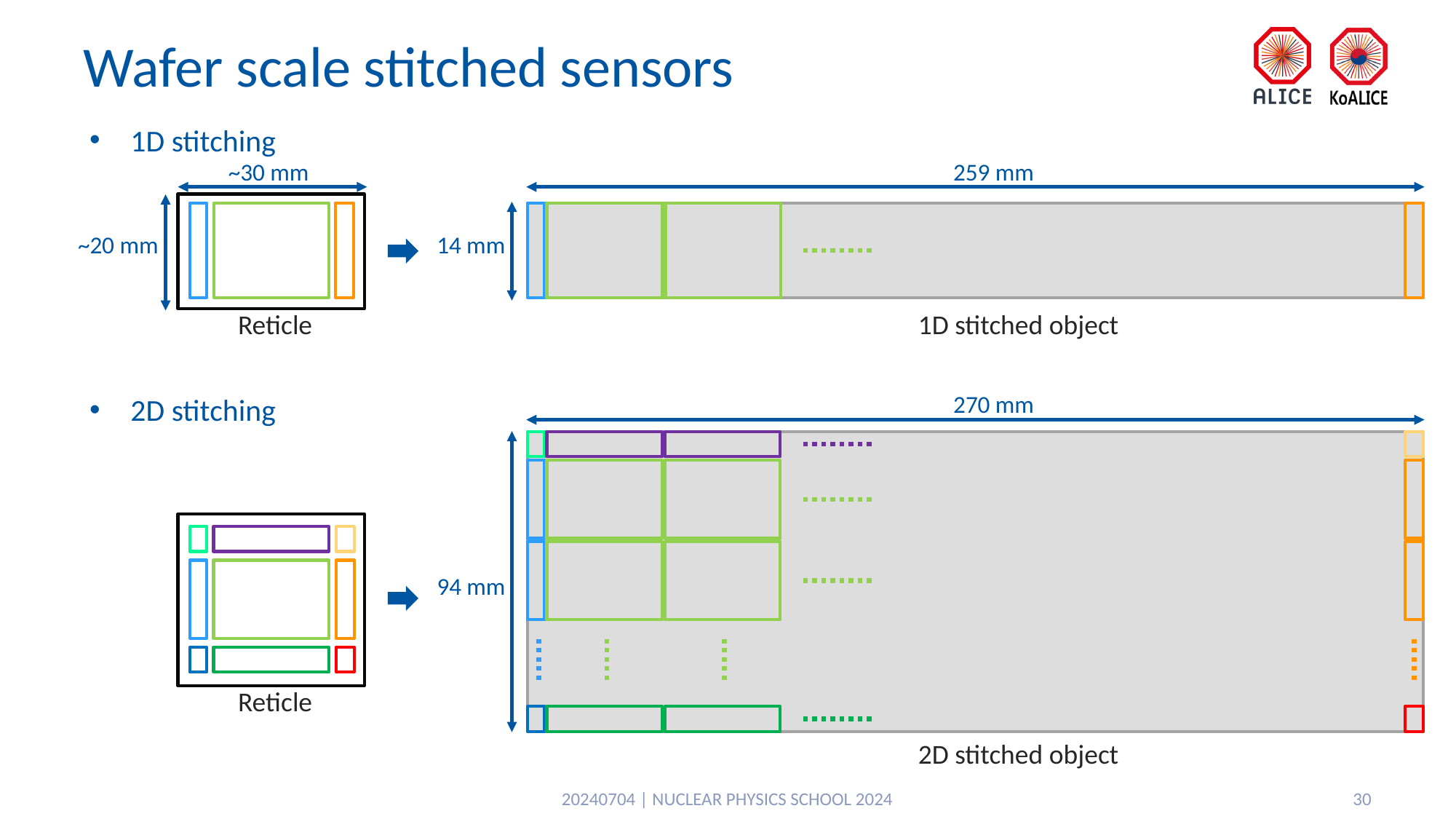

# Wafer scale stitched sensors
1D stitching
~30 mm
259 mm

~20 mm
14 mm

Reticle
1D stitched object
270 mm
2D stitching

94 mm

Reticle

2D stitched object
20240704 | NUCLEAR PHYSICS SCHOOL 2024
30